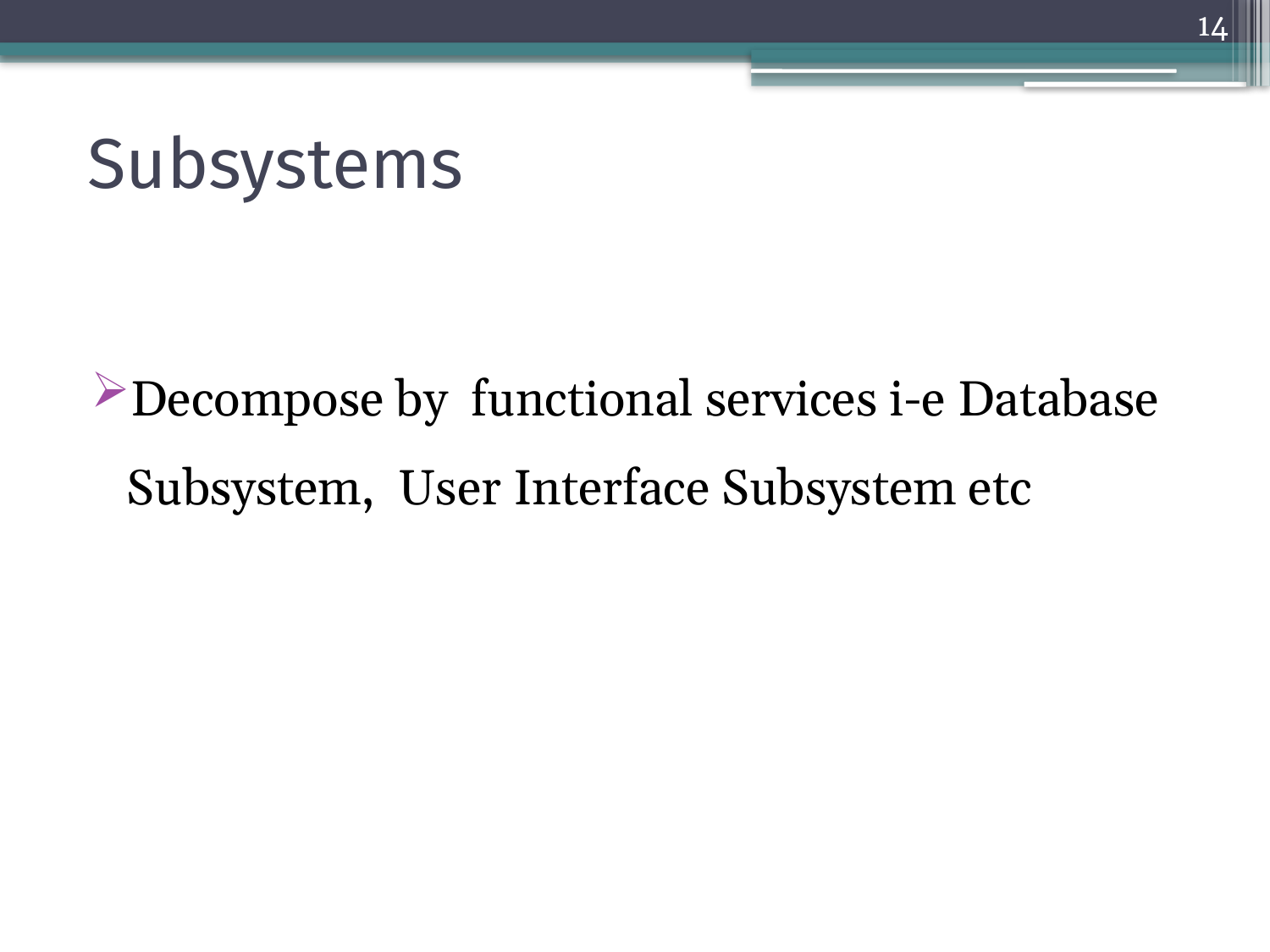

14
# Subsystems

Decompose by  functional services i-e Database Subsystem,  User Interface Subsystem etc